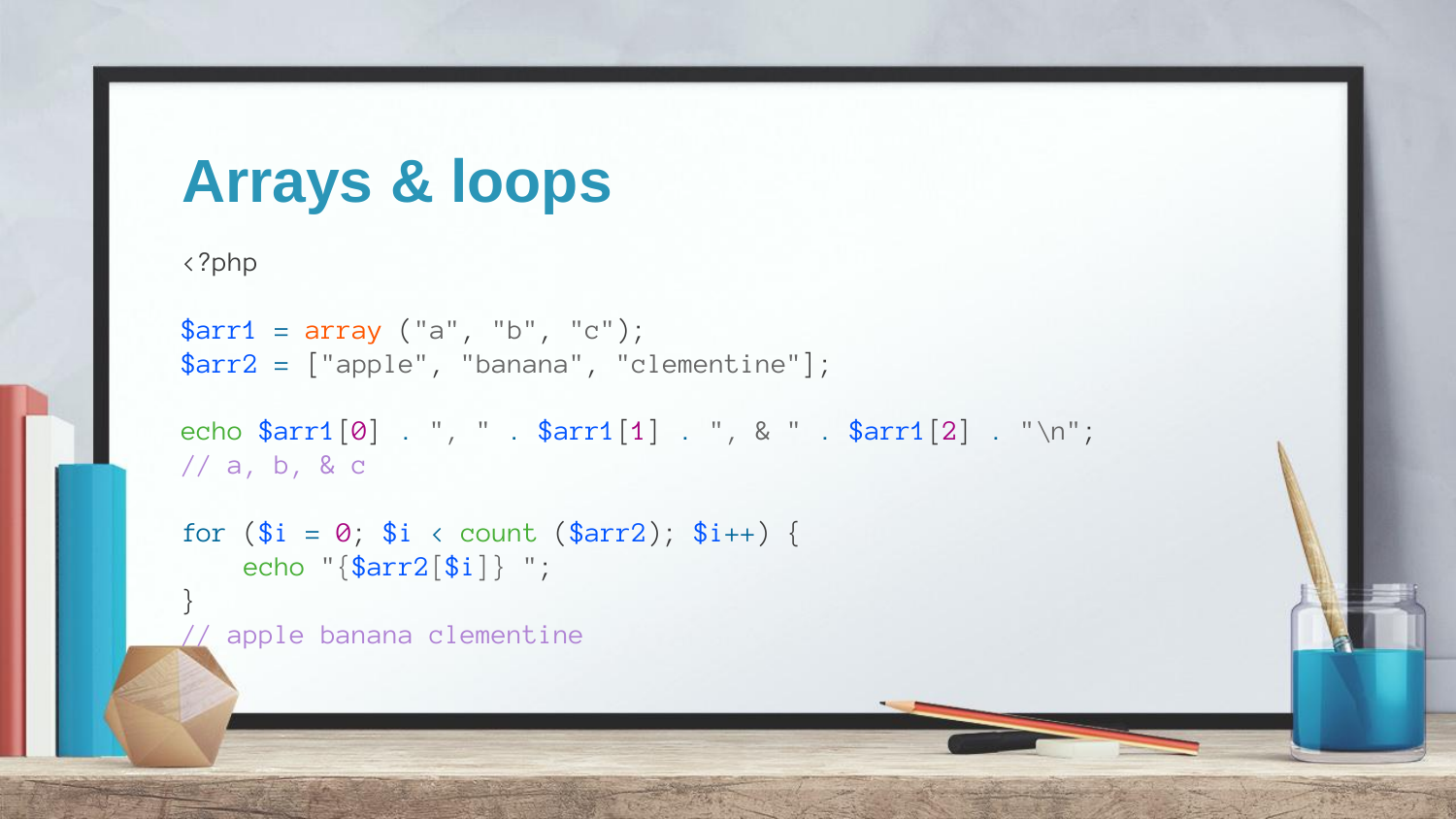

Arrays & loops
<?php
$arr1 = array ("a", "b", "c");
$arr2 = ["apple", "banana", "clementine"];
echo $arr1[0] . ", " . $arr1[1] . ", & " . $arr1[2] . "\n";
// a, b, & c
for ($i = 0; $i < count ($arr2); $i++) {
    echo "{$arr2[$i]} ";
}
// apple banana clementine